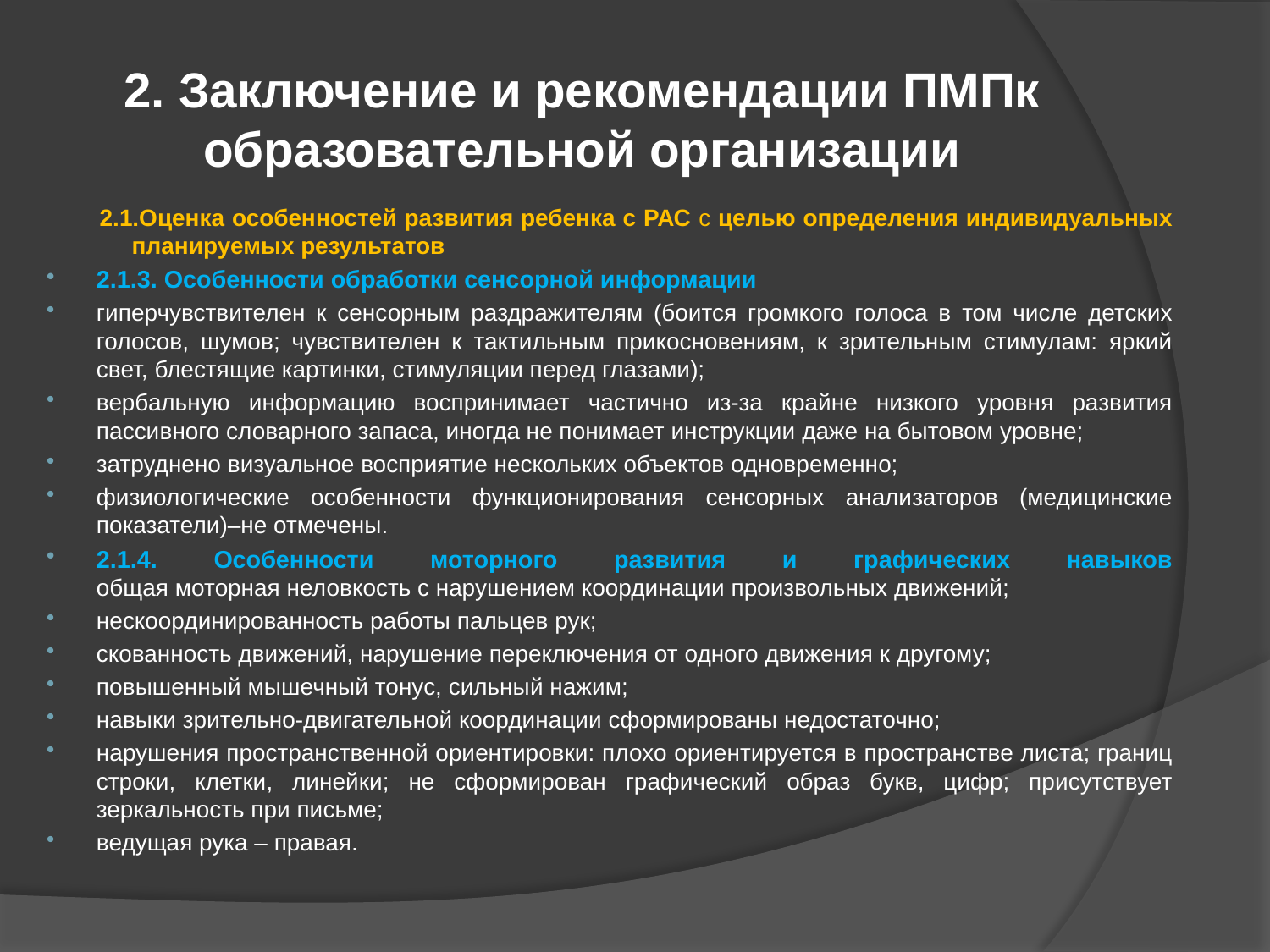

# 2. Заключение и рекомендации ПМПк образовательной организации
2.1.Оценка особенностей развития ребенка с РАС с целью определения индивидуальных планируемых результатов
2.1.3. Особенности обработки сенсорной информации
гиперчувствителен к сенсорным раздражителям (боится громкого голоса в том числе детских голосов, шумов; чувствителен к тактильным прикосновениям, к зрительным стимулам: яркий свет, блестящие картинки, стимуляции перед глазами);
вербальную информацию воспринимает частично из-за крайне низкого уровня развития пассивного словарного запаса, иногда не понимает инструкции даже на бытовом уровне;
затруднено визуальное восприятие нескольких объектов одновременно;
физиологические особенности функционирования сенсорных анализаторов (медицинские показатели)–не отмечены.
2.1.4. Особенности моторного развития и графических навыков
общая моторная неловкость с нарушением координации произвольных движений;
нескоординированность работы пальцев рук;
скованность движений, нарушение переключения от одного движения к другому;
повышенный мышечный тонус, сильный нажим;
навыки зрительно-двигательной координации сформированы недостаточно;
нарушения пространственной ориентировки: плохо ориентируется в пространстве листа; границ строки, клетки, линейки; не сформирован графический образ букв, цифр; присутствует зеркальность при письме;
ведущая рука – правая.